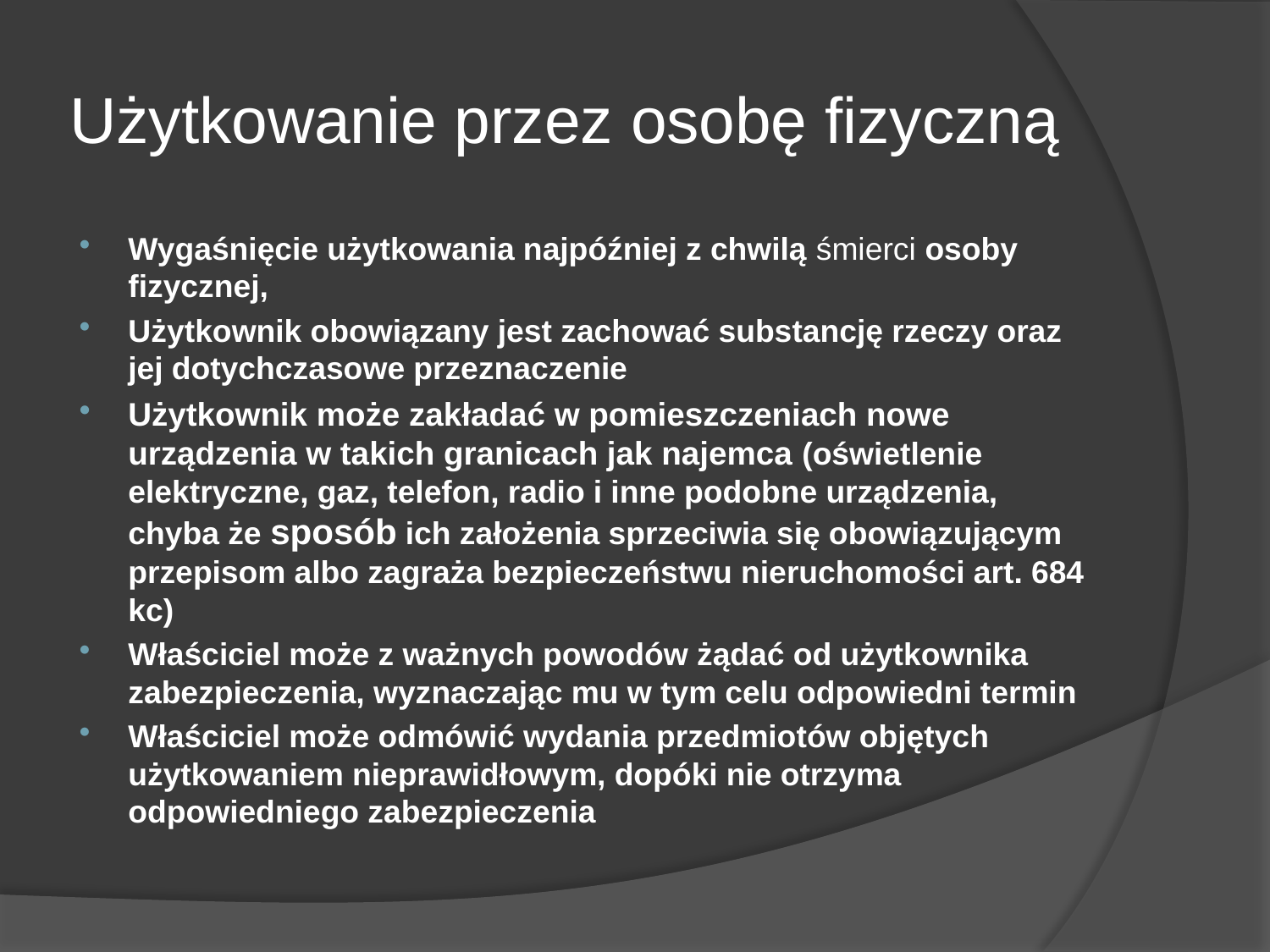

# Użytkowanie przez osobę fizyczną
Wygaśnięcie użytkowania najpóźniej z chwilą śmierci osoby fizycznej,
Użytkownik obowiązany jest zachować substancję rzeczy oraz jej dotychczasowe przeznaczenie
Użytkownik może zakładać w pomieszczeniach nowe urządzenia w takich granicach jak najemca (oświetlenie elektryczne, gaz, telefon, radio i inne podobne urządzenia, chyba że sposób ich założenia sprzeciwia się obowiązującym przepisom albo zagraża bezpieczeństwu nieruchomości art. 684 kc)
Właściciel może z ważnych powodów żądać od użytkownika zabezpieczenia, wyznaczając mu w tym celu odpowiedni termin
Właściciel może odmówić wydania przedmiotów objętych użytkowaniem nieprawidłowym, dopóki nie otrzyma odpowiedniego zabezpieczenia